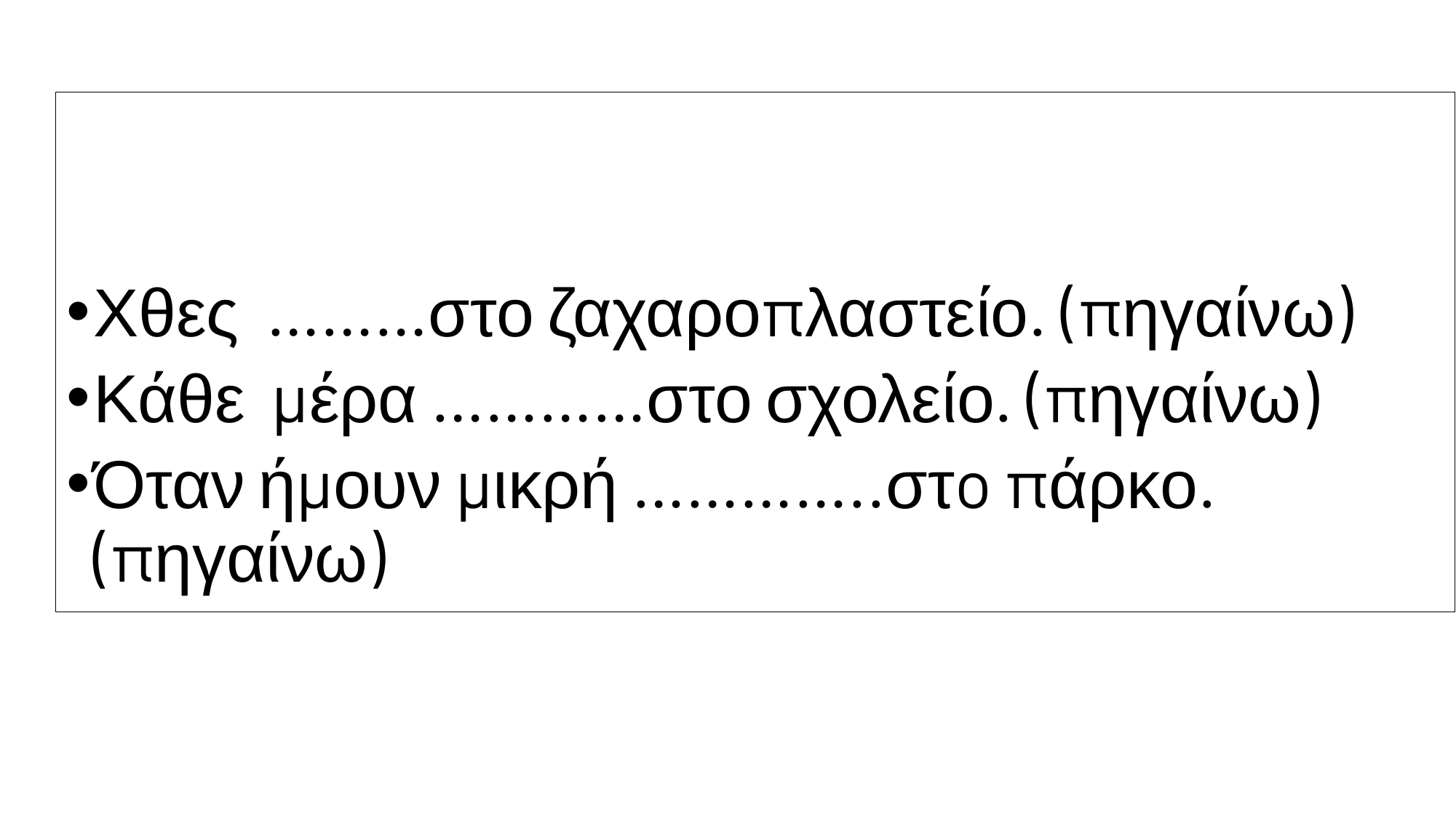

Χθες  ………στο ζαχαροπλαστείο. (πηγαίνω)
Κάθε  μέρα …………στο σχολείο. (πηγαίνω)
Όταν ήμουν μικρή …………..στo πάρκο. (πηγαίνω)